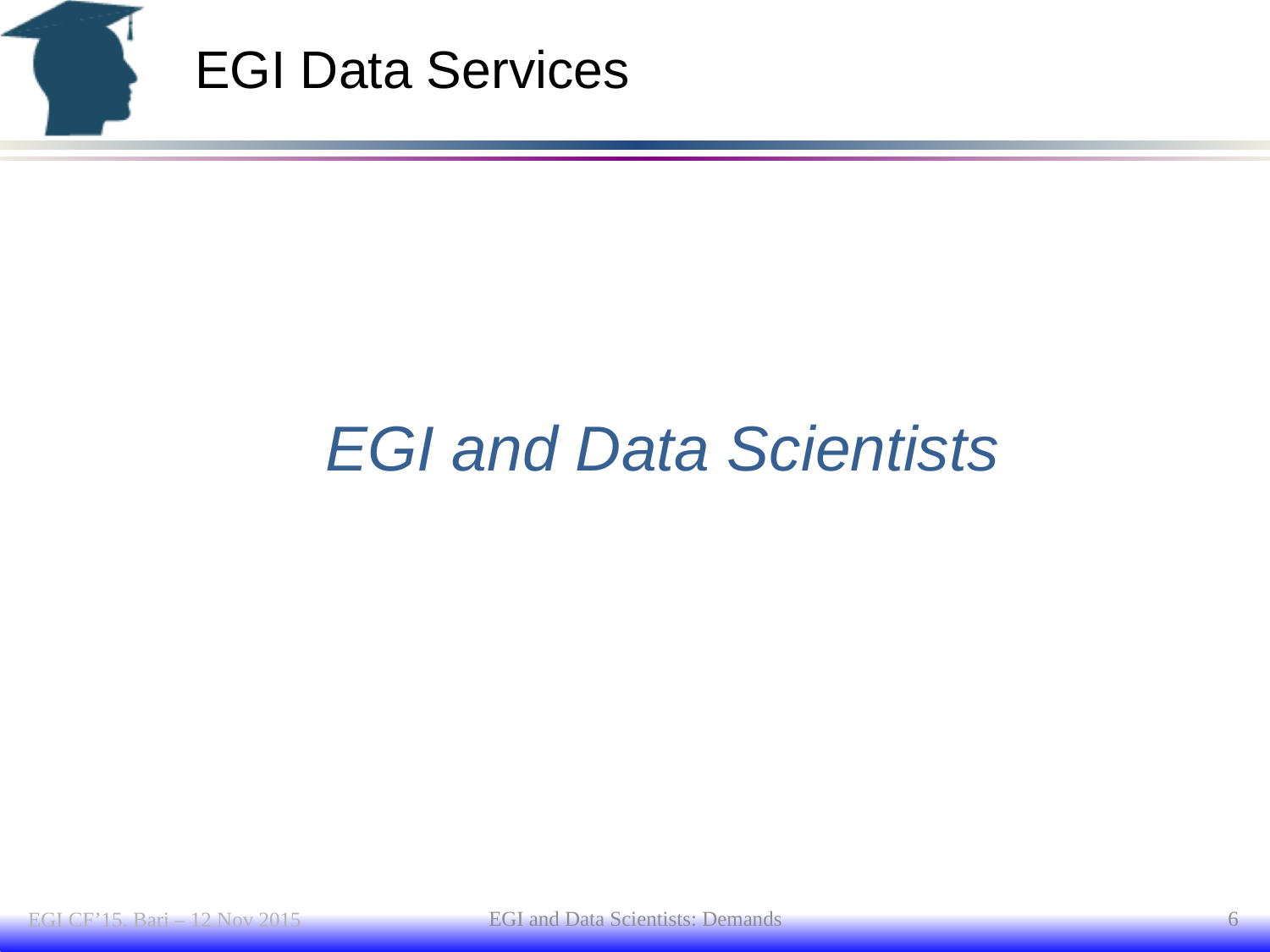

# EGI Data Services
EGI and Data Scientists

EGI and Data Scientists: Demands
6
EGI CF’15, Bari – 12 Nov 2015